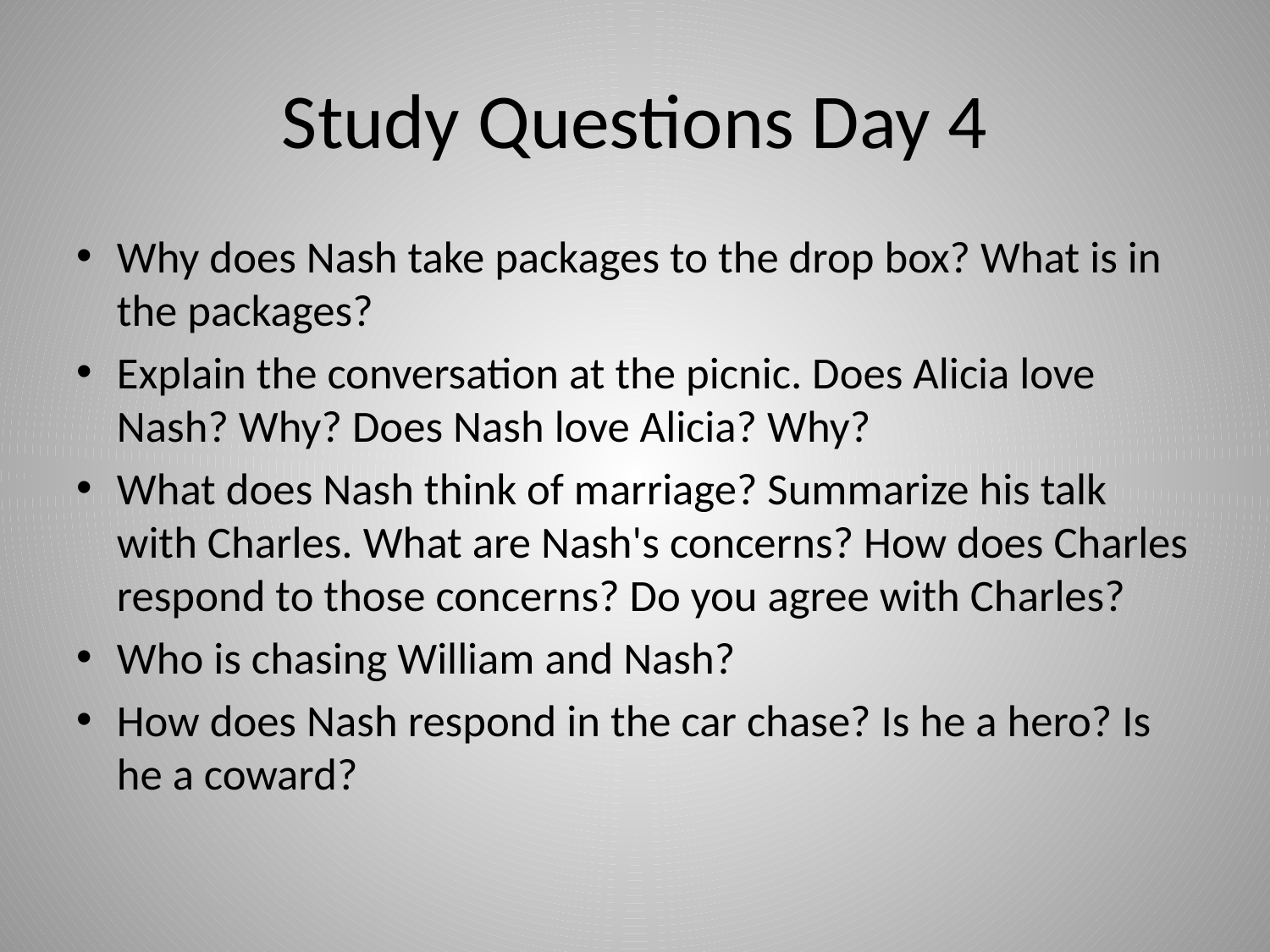

# Study Questions Day 4
Why does Nash take packages to the drop box? What is in the packages?
Explain the conversation at the picnic. Does Alicia love Nash? Why? Does Nash love Alicia? Why?
What does Nash think of marriage? Summarize his talk with Charles. What are Nash's concerns? How does Charles respond to those concerns? Do you agree with Charles?
Who is chasing William and Nash?
How does Nash respond in the car chase? Is he a hero? Is he a coward?